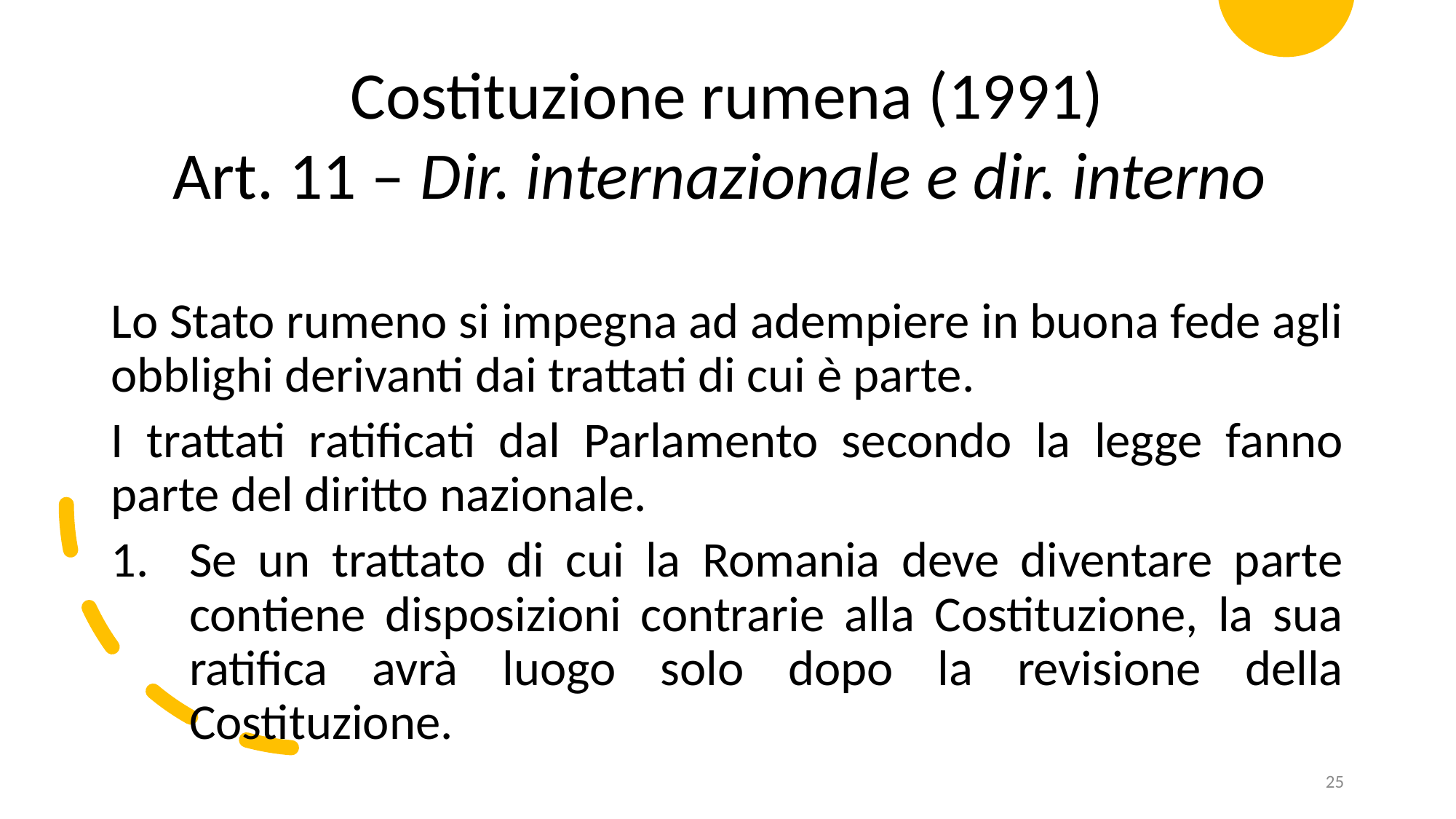

Costituzione rumena (1991)
Art. 11 – Dir. internazionale e dir. interno

Lo Stato rumeno si impegna ad adempiere in buona fede agli obblighi derivanti dai trattati di cui è parte.
I trattati ratificati dal Parlamento secondo la legge fanno parte del diritto nazionale.
Se un trattato di cui la Romania deve diventare parte contiene disposizioni contrarie alla Costituzione, la sua ratifica avrà luogo solo dopo la revisione della Costituzione.

25